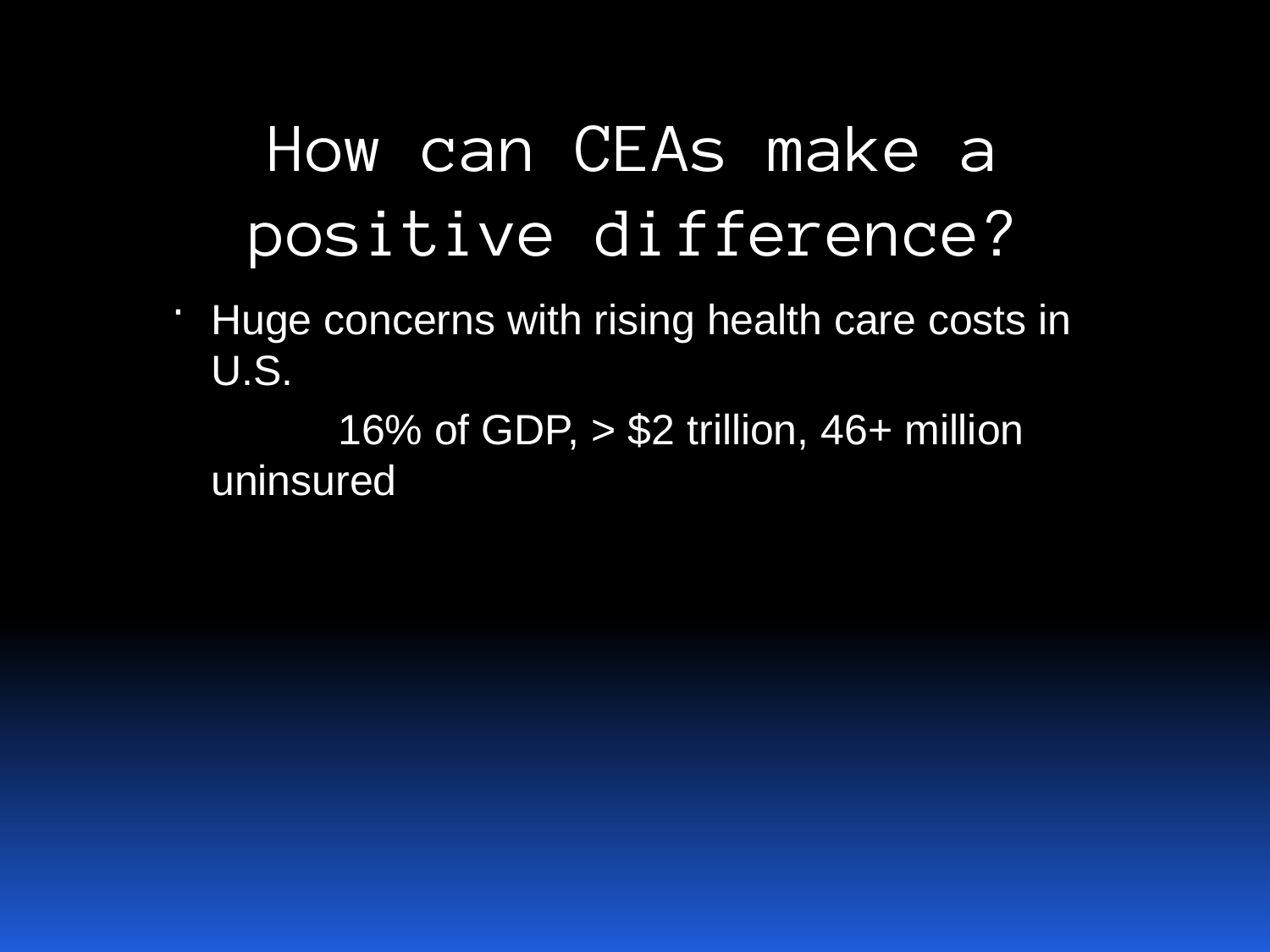

# How can CEAs make a positive difference?
Huge concerns with rising health care costs in U.S.
		16% of GDP, > $2 trillion, 46+ million uninsured